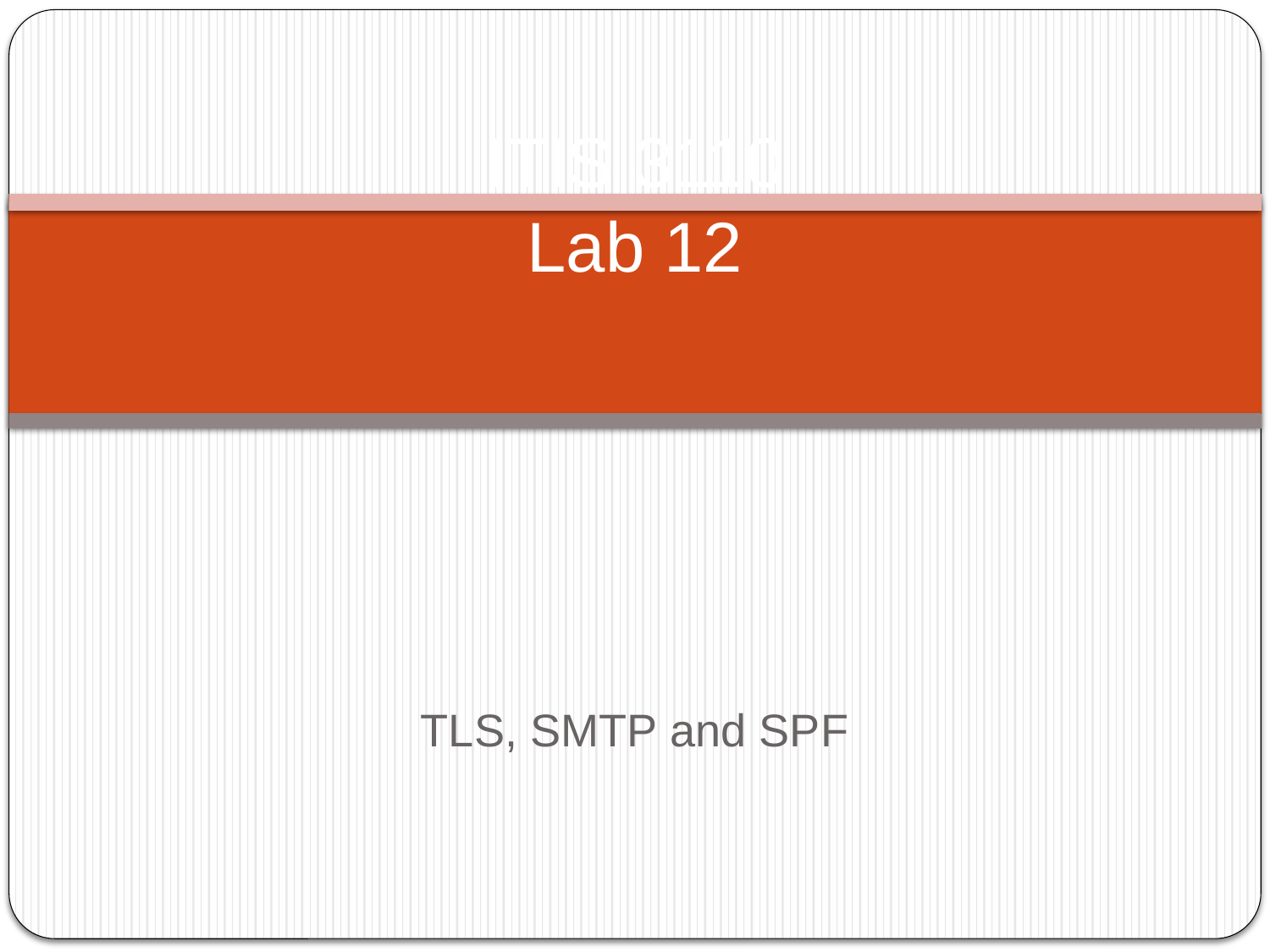

# ITIS 3110
Lab 12
TLS, SMTP and SPF